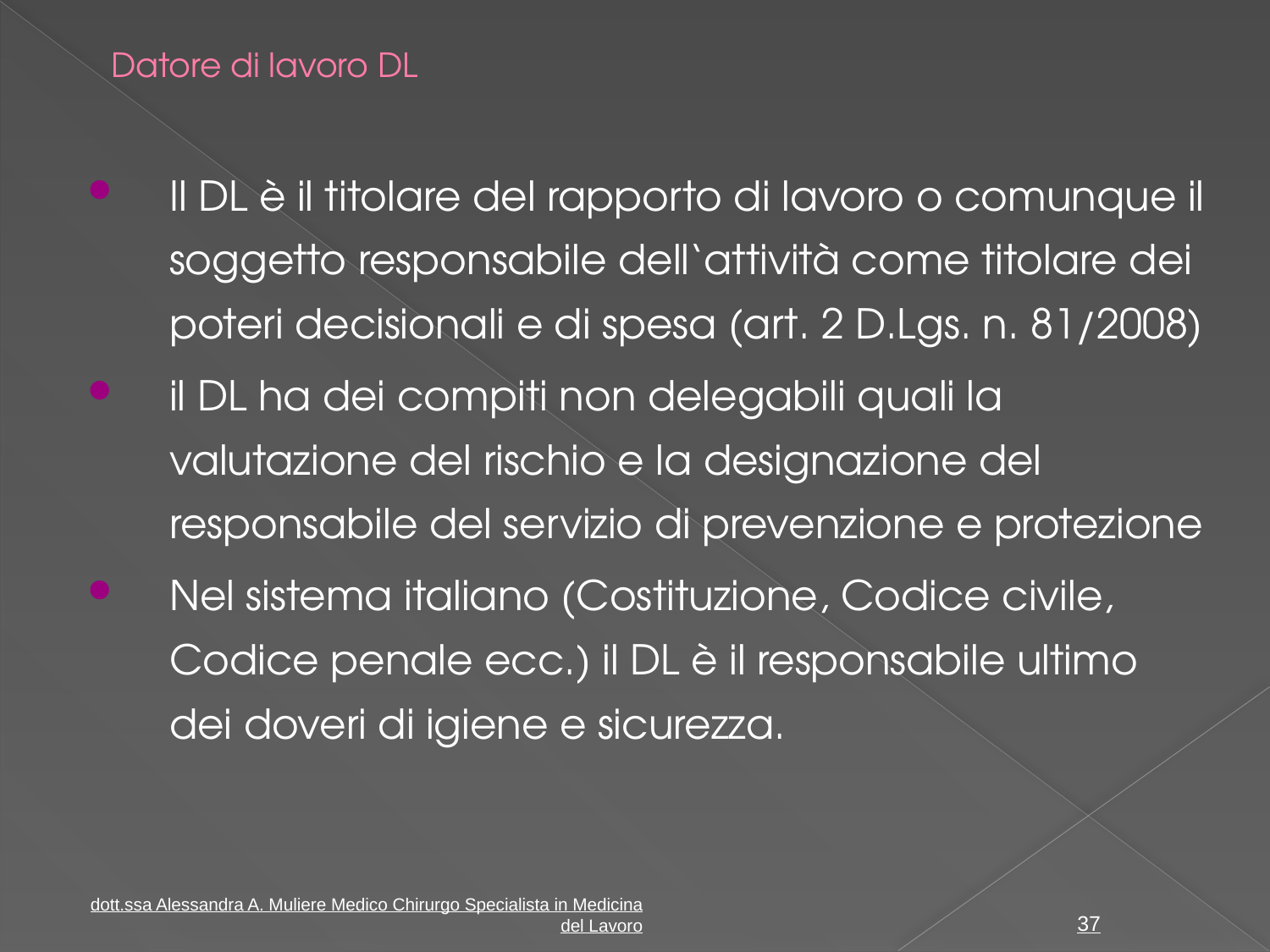

# Datore di lavoro DL
Il DL è il titolare del rapporto di lavoro o comunque il soggetto responsabile dell‘attività come titolare dei poteri decisionali e di spesa (art. 2 D.Lgs. n. 81/2008)
il DL ha dei compiti non delegabili quali la valutazione del rischio e la designazione del responsabile del servizio di prevenzione e protezione
Nel sistema italiano (Costituzione, Codice civile, Codice penale ecc.) il DL è il responsabile ultimo dei doveri di igiene e sicurezza.
dott.ssa Alessandra A. Muliere Medico Chirurgo Specialista in Medicina del Lavoro
37